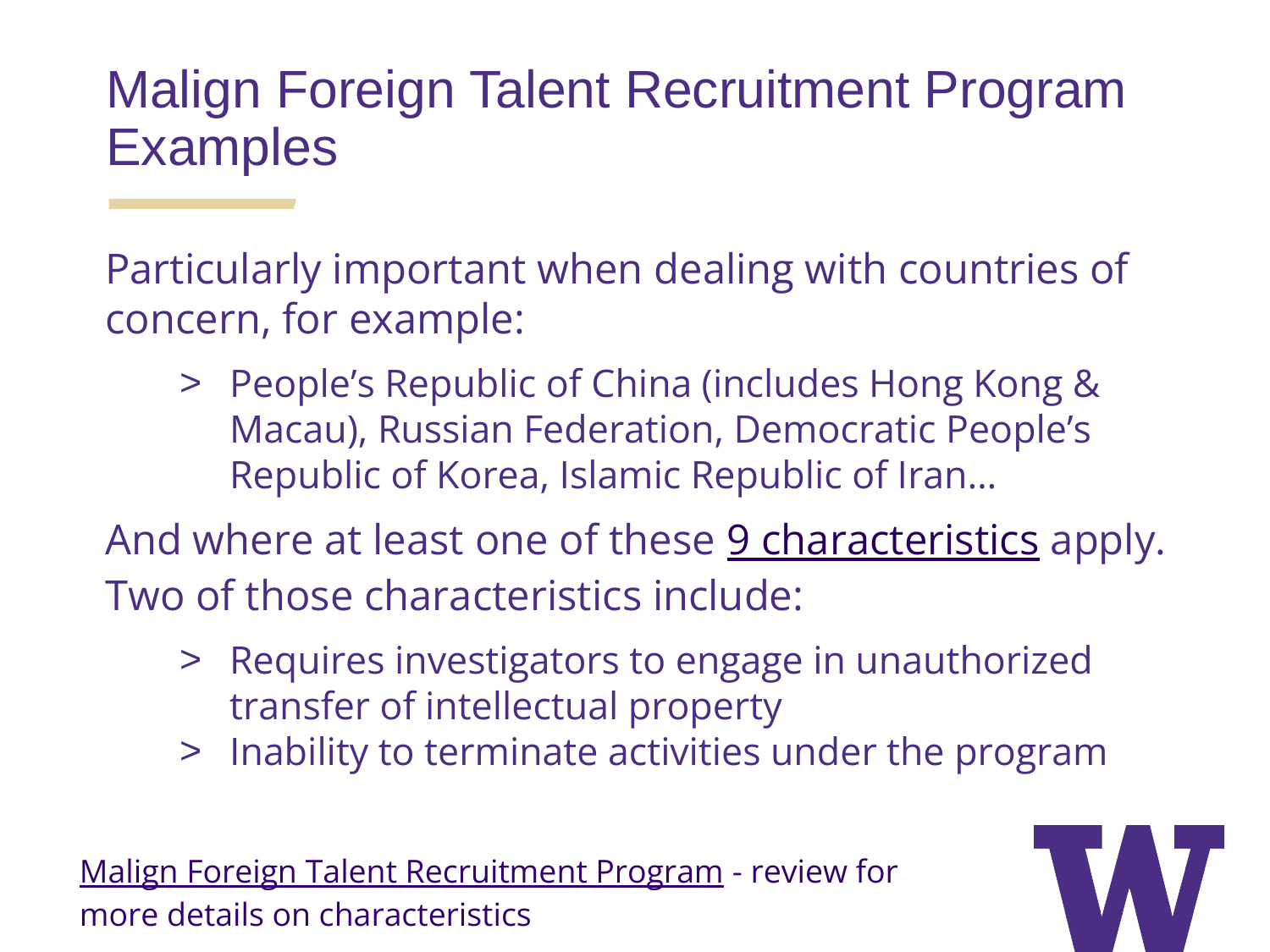

Malign Foreign Talent Recruitment Program Examples
Particularly important when dealing with countries of concern, for example:
People’s Republic of China (includes Hong Kong & Macau), Russian Federation, Democratic People’s Republic of Korea, Islamic Republic of Iran…
And where at least one of these 9 characteristics apply. Two of those characteristics include:
Requires investigators to engage in unauthorized transfer of intellectual property
Inability to terminate activities under the program
Malign Foreign Talent Recruitment Program - review for more details on characteristics